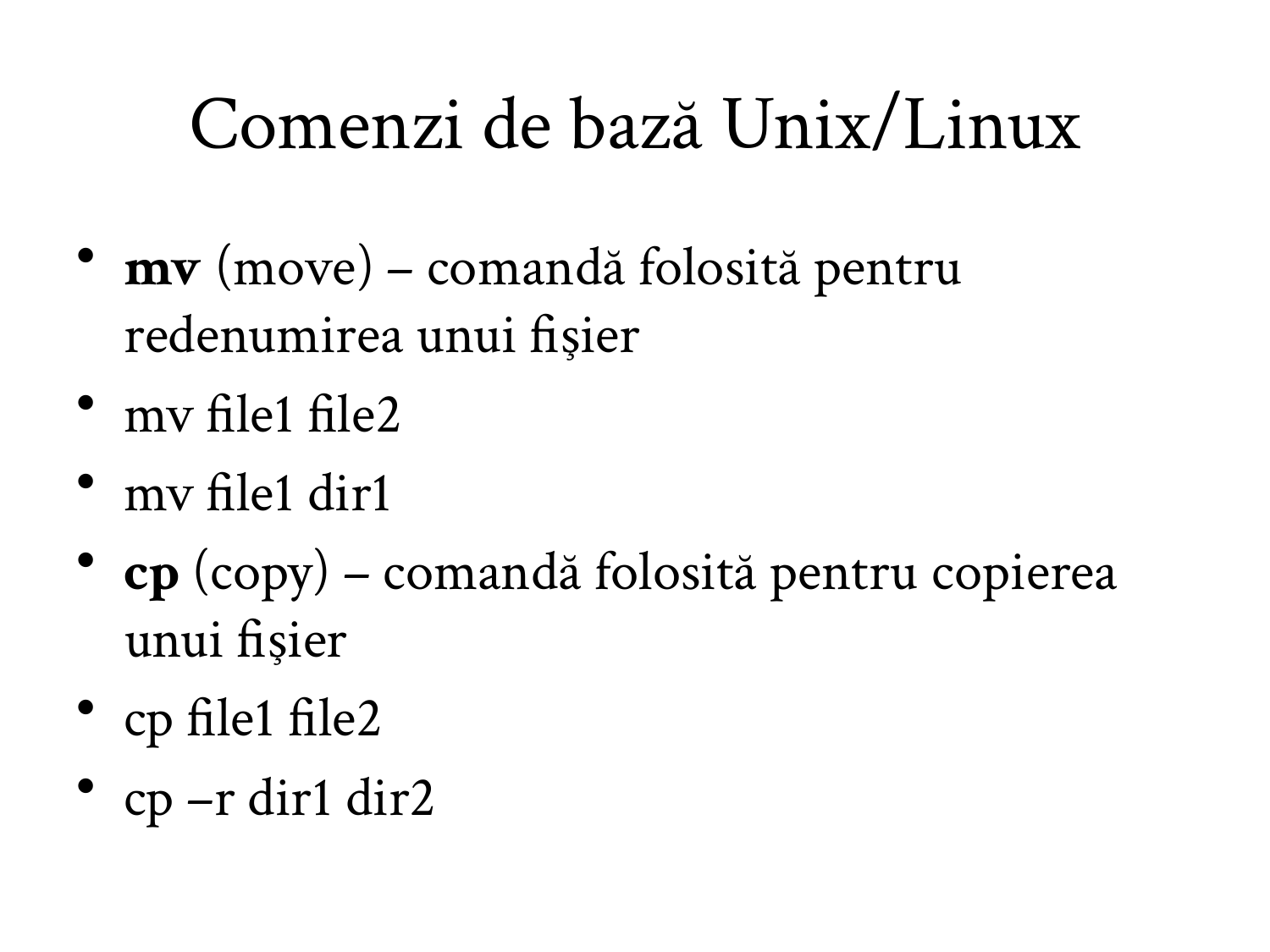

# Comenzi de bază Unix/Linux
mv (move) – comandă folosită pentru redenumirea unui fişier
mv file1 file2
mv file1 dir1
cp (copy) – comandă folosită pentru copierea unui fişier
cp file1 file2
cp –r dir1 dir2